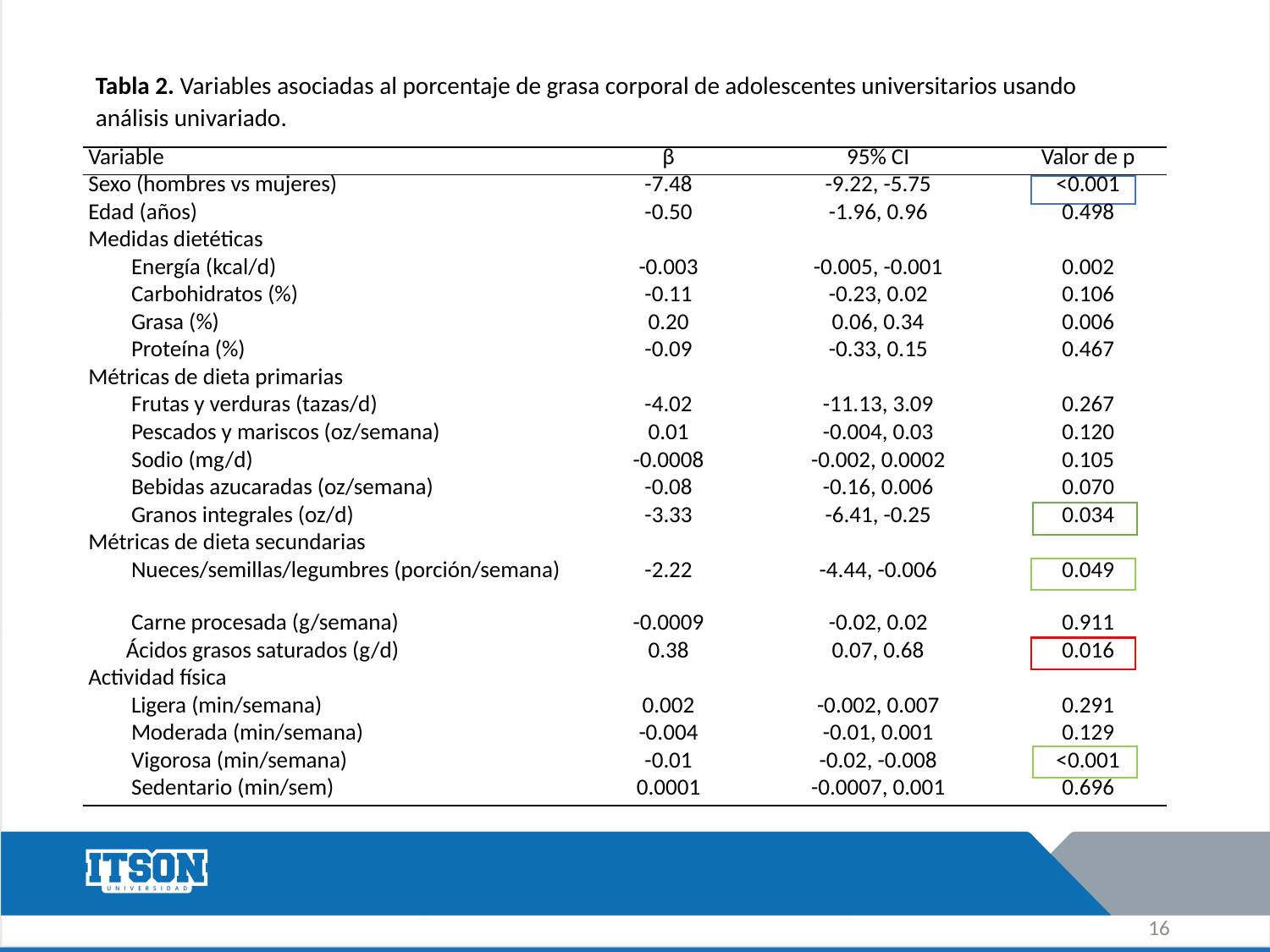

Tabla 2. Variables asociadas al porcentaje de grasa corporal de adolescentes universitarios usando análisis univariado.
| Variable | β | 95% CI | Valor de p |
| --- | --- | --- | --- |
| Sexo (hombres vs mujeres) | -7.48 | -9.22, -5.75 | <0.001 |
| Edad (años) | -0.50 | -1.96, 0.96 | 0.498 |
| Medidas dietéticas |  |  |  |
| Energía (kcal/d) | -0.003 | -0.005, -0.001 | 0.002 |
| Carbohidratos (%) | -0.11 | -0.23, 0.02 | 0.106 |
| Grasa (%) | 0.20 | 0.06, 0.34 | 0.006 |
| Proteína (%) | -0.09 | -0.33, 0.15 | 0.467 |
| Métricas de dieta primarias |  |  |  |
| Frutas y verduras (tazas/d) | -4.02 | -11.13, 3.09 | 0.267 |
| Pescados y mariscos (oz/semana) | 0.01 | -0.004, 0.03 | 0.120 |
| Sodio (mg/d) | -0.0008 | -0.002, 0.0002 | 0.105 |
| Bebidas azucaradas (oz/semana) | -0.08 | -0.16, 0.006 | 0.070 |
| Granos integrales (oz/d) | -3.33 | -6.41, -0.25 | 0.034 |
| Métricas de dieta secundarias |  |  |  |
| Nueces/semillas/legumbres (porción/semana) | -2.22 | -4.44, -0.006 | 0.049 |
| Carne procesada (g/semana) | -0.0009 | -0.02, 0.02 | 0.911 |
| Ácidos grasos saturados (g/d) | 0.38 | 0.07, 0.68 | 0.016 |
| Actividad física |  |  |  |
| Ligera (min/semana) | 0.002 | -0.002, 0.007 | 0.291 |
| Moderada (min/semana) | -0.004 | -0.01, 0.001 | 0.129 |
| Vigorosa (min/semana) | -0.01 | -0.02, -0.008 | <0.001 |
| Sedentario (min/sem) | 0.0001 | -0.0007, 0.001 | 0.696 |

16